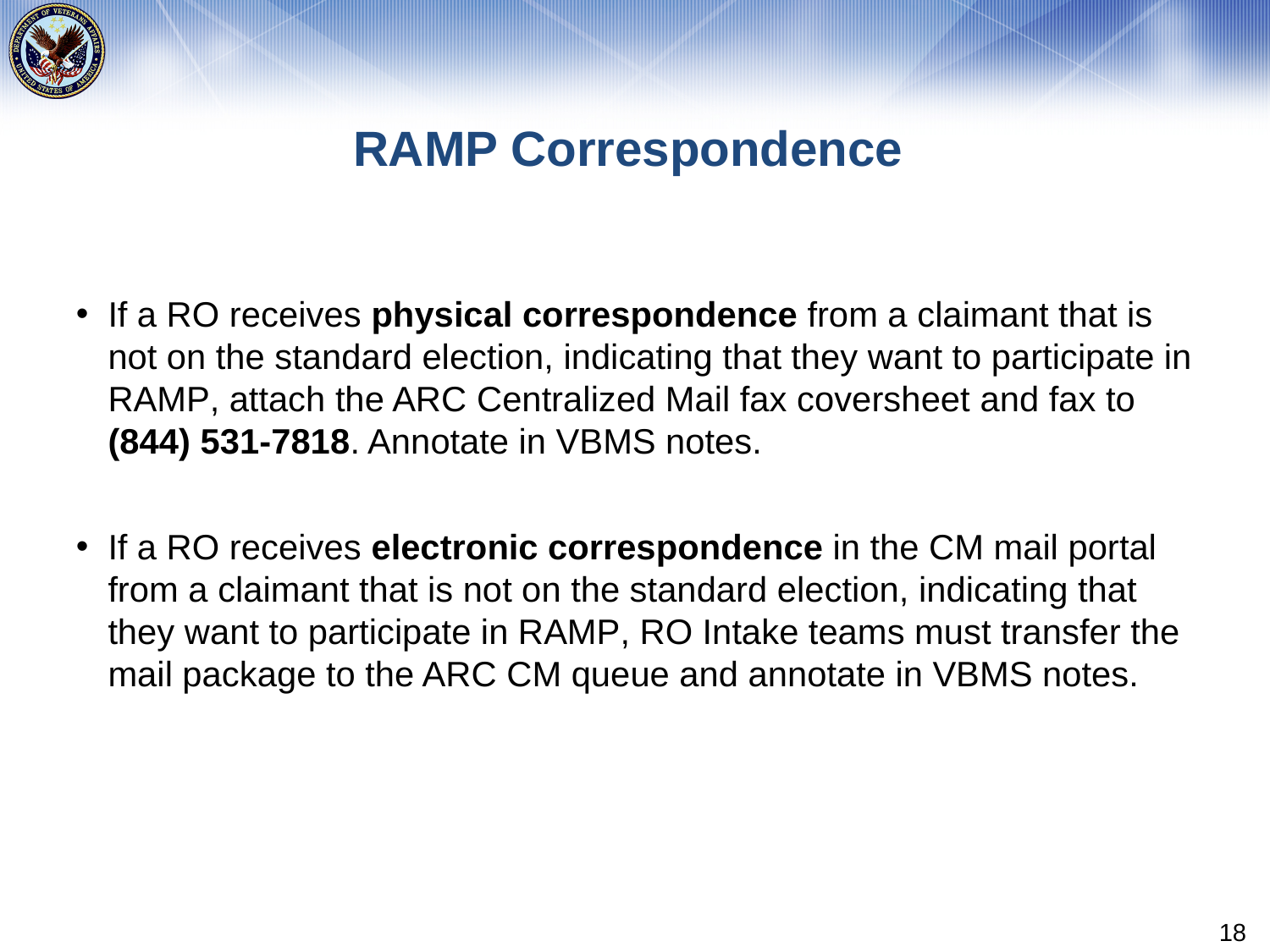

# RAMP Correspondence
If a RO receives physical correspondence from a claimant that is not on the standard election, indicating that they want to participate in RAMP, attach the ARC Centralized Mail fax coversheet and fax to (844) 531-7818. Annotate in VBMS notes.

If a RO receives electronic correspondence in the CM mail portal from a claimant that is not on the standard election, indicating that they want to participate in RAMP, RO Intake teams must transfer the mail package to the ARC CM queue and annotate in VBMS notes.
18
18